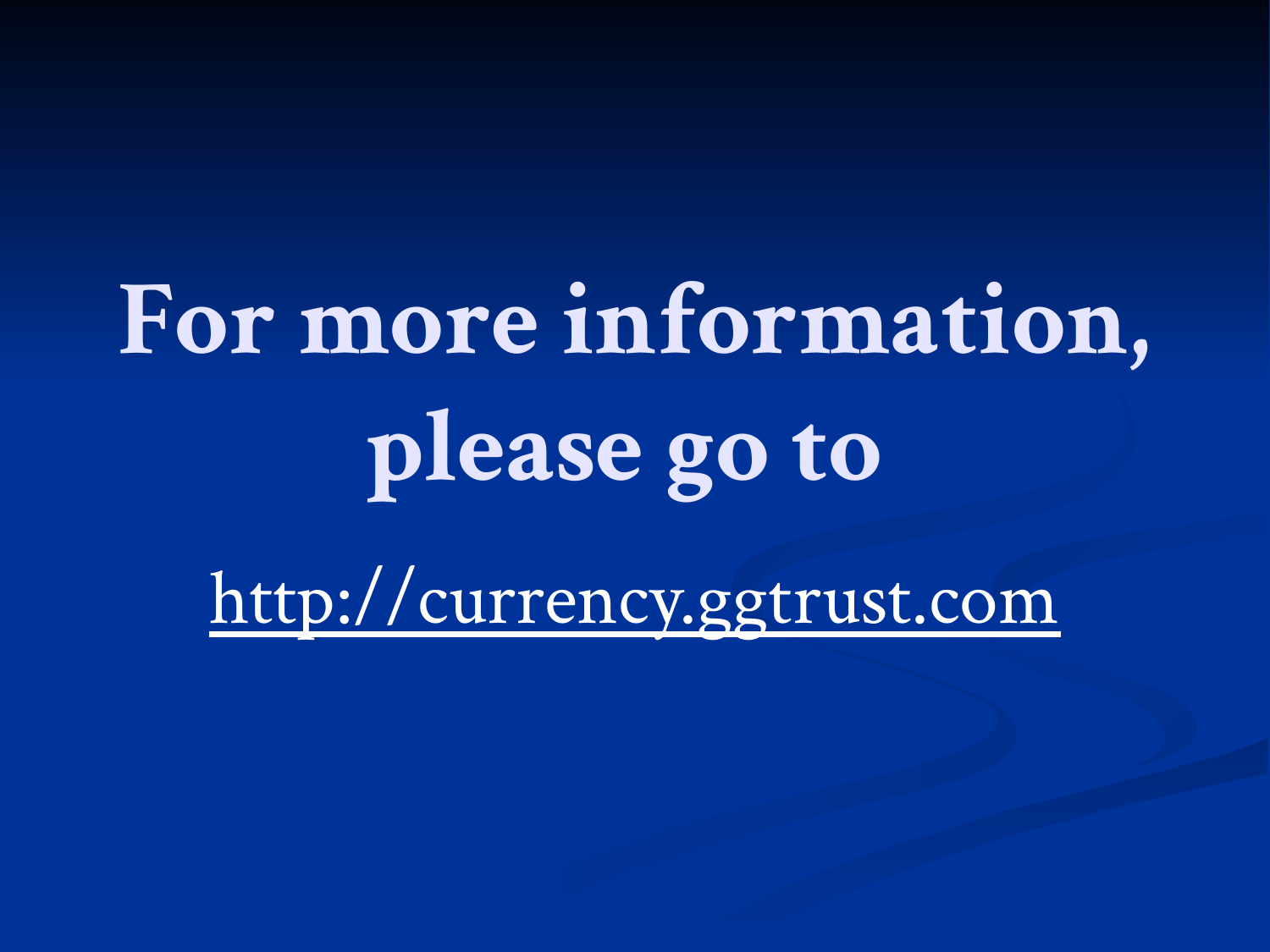

# For more information, please go to
http://currency.ggtrust.com